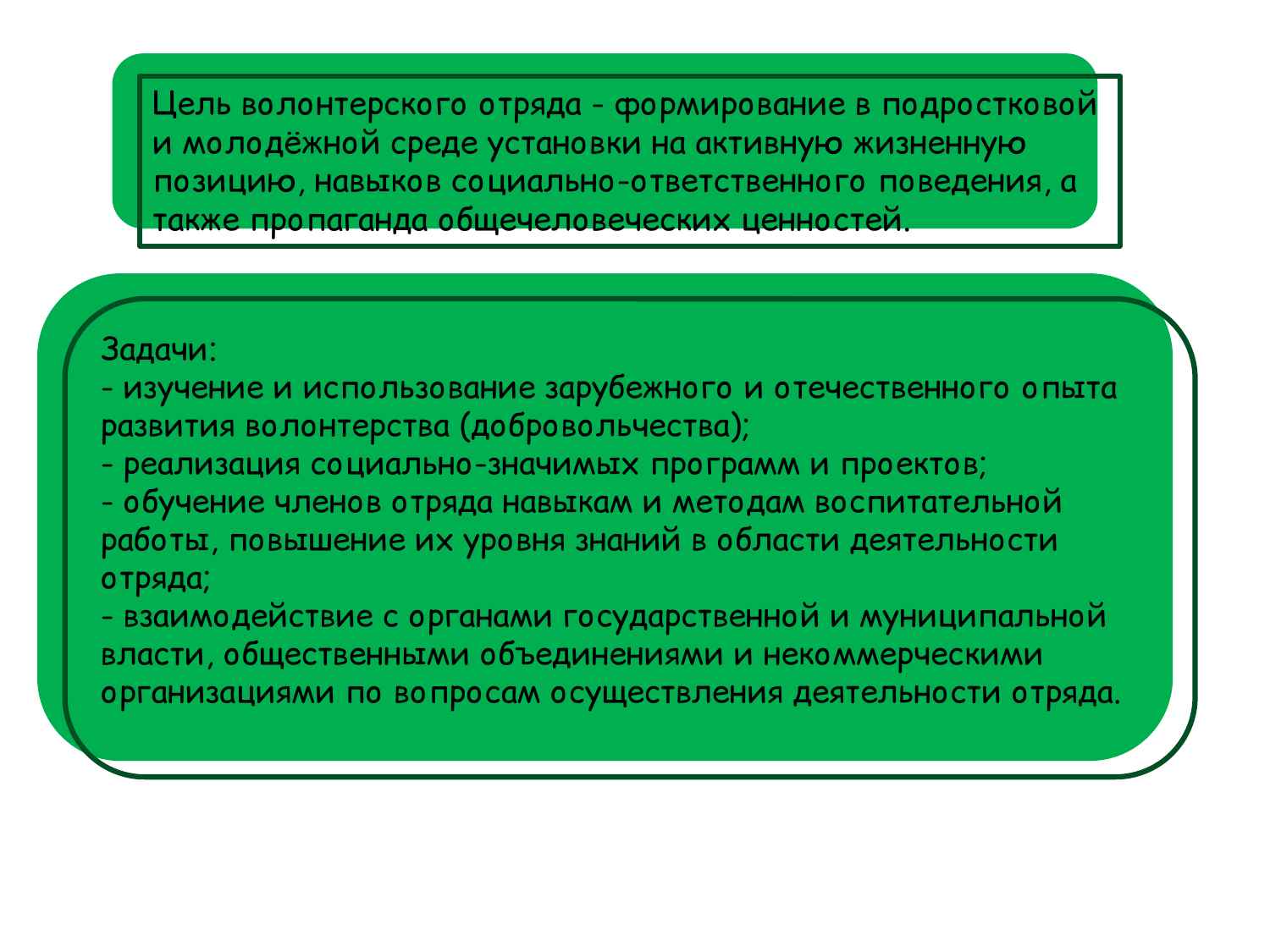

Цель волонтерского отряда - формирование в подростковой и молодёжной среде установки на активную жизненную позицию, навыков социально-ответственного поведения, а также пропаганда общечеловеческих ценностей.

Задачи:
- изучение и использование зарубежного и отечественного опыта развития волонтерства (добровольчества);
- реализация социально-значимых программ и проектов;
- обучение членов отряда навыкам и методам воспитательной работы, повышение их уровня знаний в области деятельности отряда;
- взаимодействие с органами государственной и муниципальной власти, общественными объединениями и некоммерческими организациями по вопросам осуществления деятельности отряда.